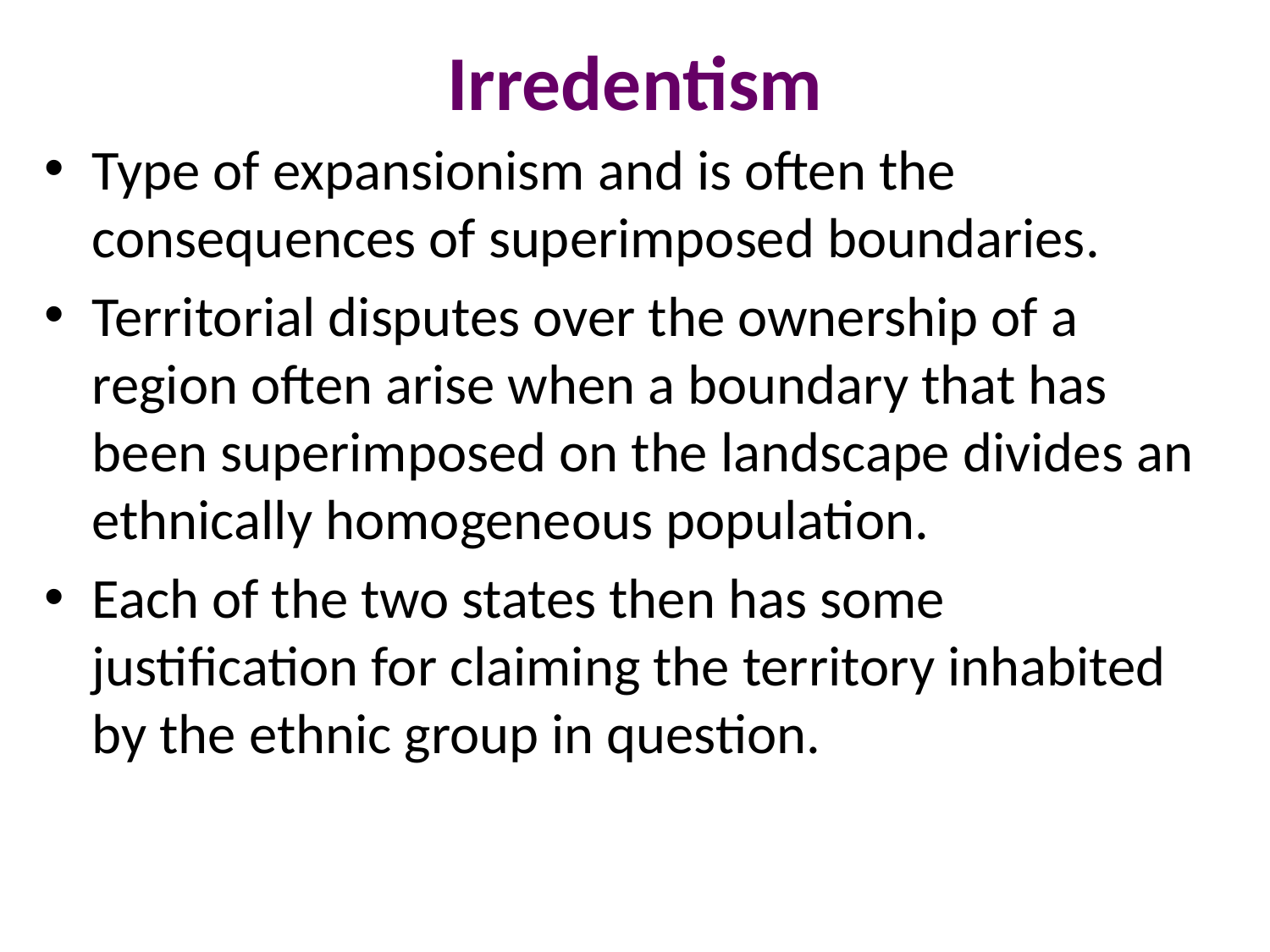

# Irredentism
Type of expansionism and is often the consequences of superimposed boundaries.
Territorial disputes over the ownership of a region often arise when a boundary that has been superimposed on the landscape divides an ethnically homogeneous population.
Each of the two states then has some justification for claiming the territory inhabited by the ethnic group in question.